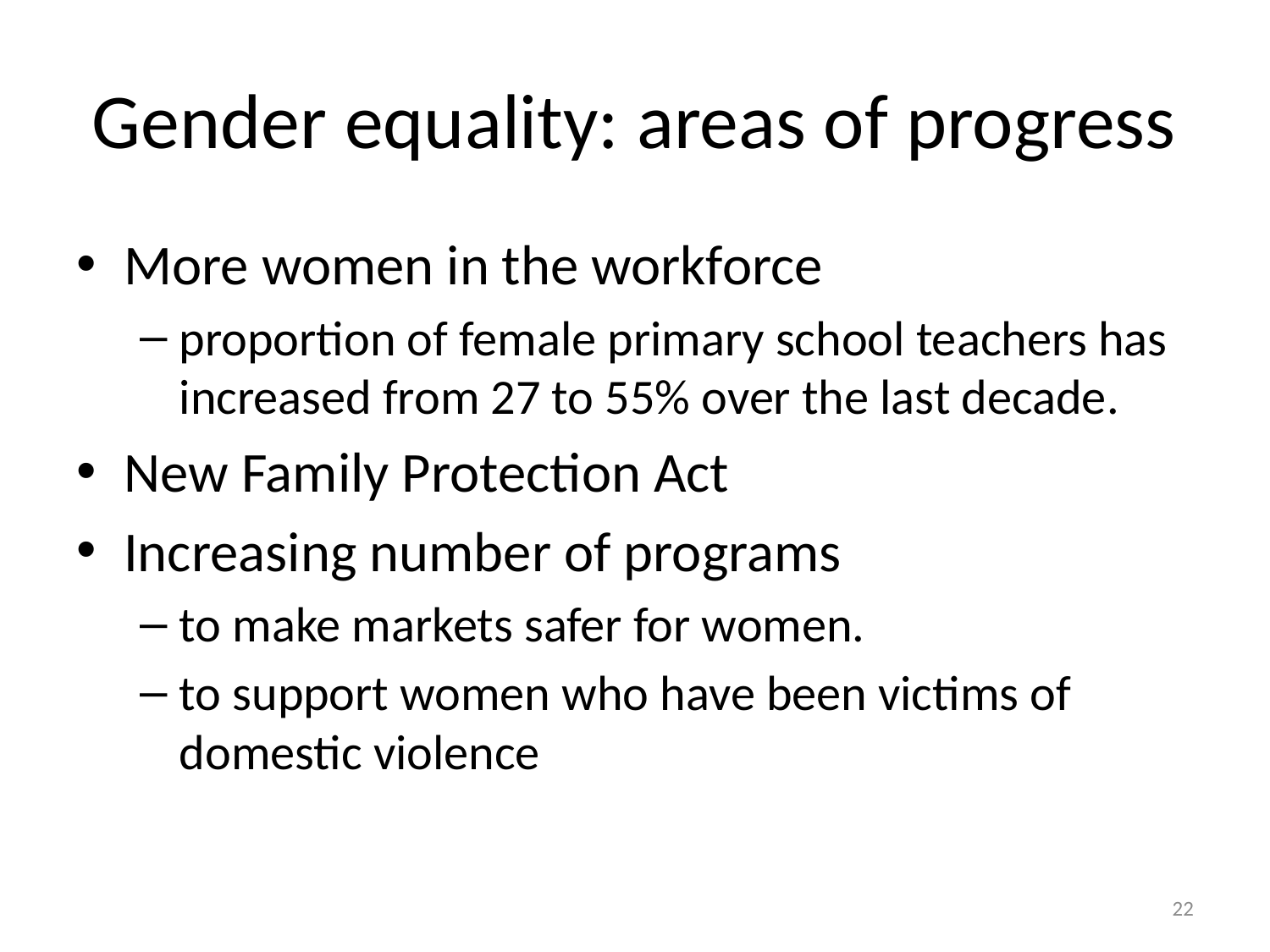

# Gender equality: areas of progress
More women in the workforce
proportion of female primary school teachers has increased from 27 to 55% over the last decade.
New Family Protection Act
Increasing number of programs
to make markets safer for women.
to support women who have been victims of domestic violence

22